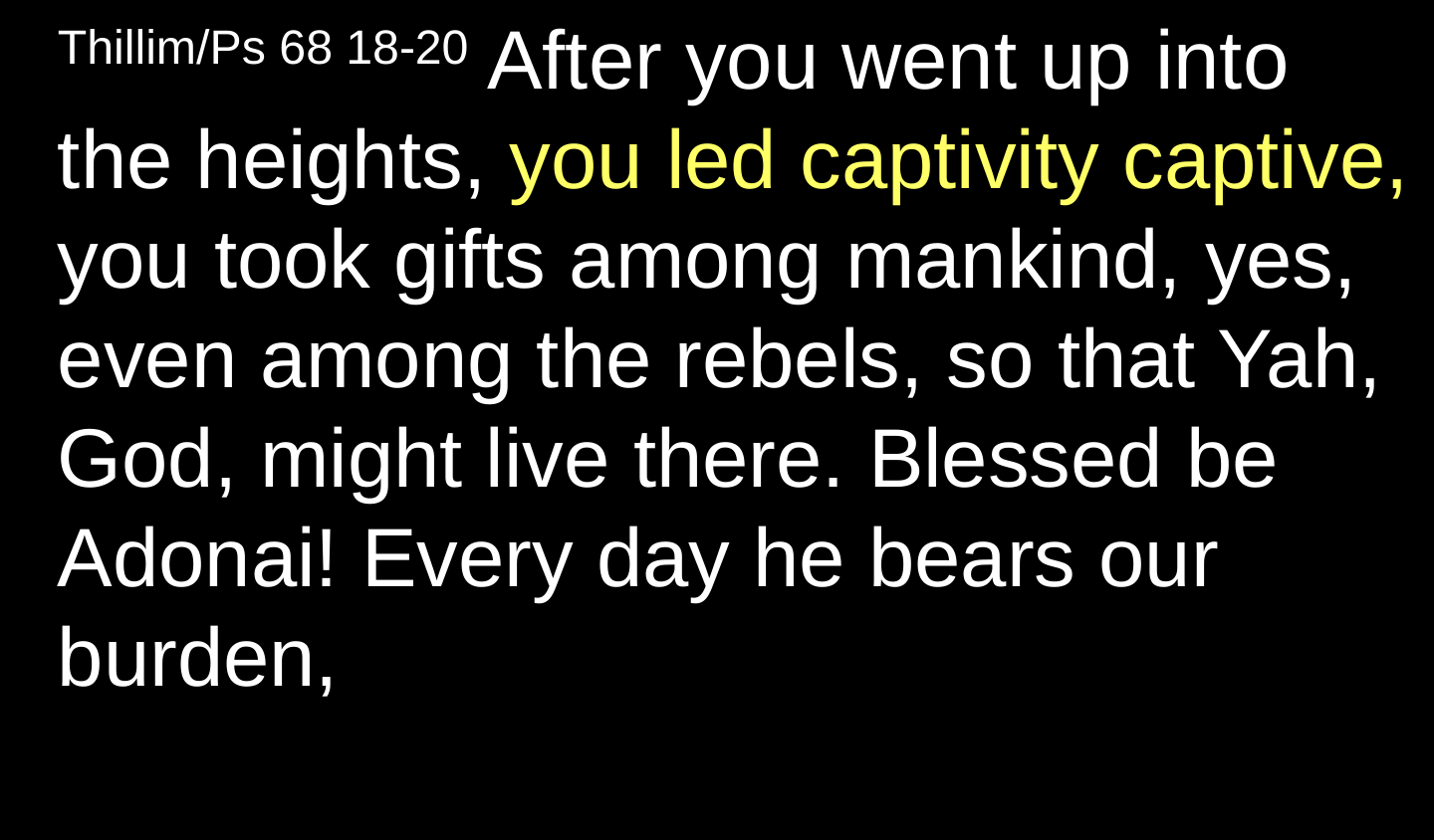

Thillim/Ps 68 18-20 After you went up into the heights, you led captivity captive, you took gifts among mankind, yes, even among the rebels, so that Yah, God, might live there. Blessed be Adonai! Every day he bears our burden,